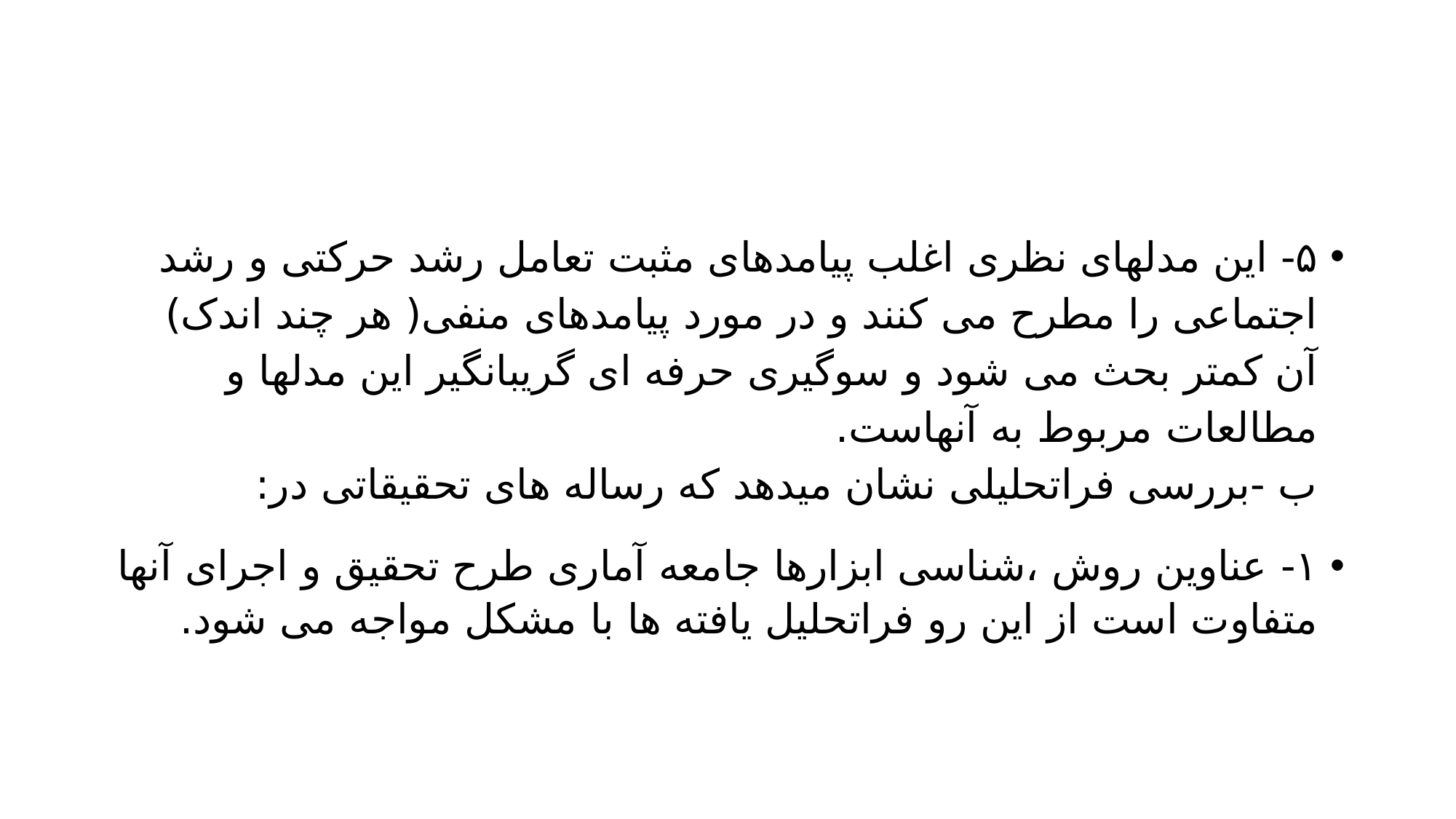

#
۵- این مدلهای نظری اغلب پیامدهای مثبت تعامل رشد حرکتی و رشد اجتماعی را مطرح می کنند و در مورد پیامدهای منفی( هر چند اندک) آن کمتر بحث می شود و سوگیری حرفه ای گریبانگیر این مدلها و مطالعات مربوط به آنهاست.
ب -بررسی فراتحلیلی نشان میدهد که رساله های تحقیقاتی در:
۱- عناوین روش ،شناسی ابزارها جامعه آماری طرح تحقیق و اجرای آنها متفاوت است از این رو فراتحلیل یافته ها با مشکل مواجه می شود.